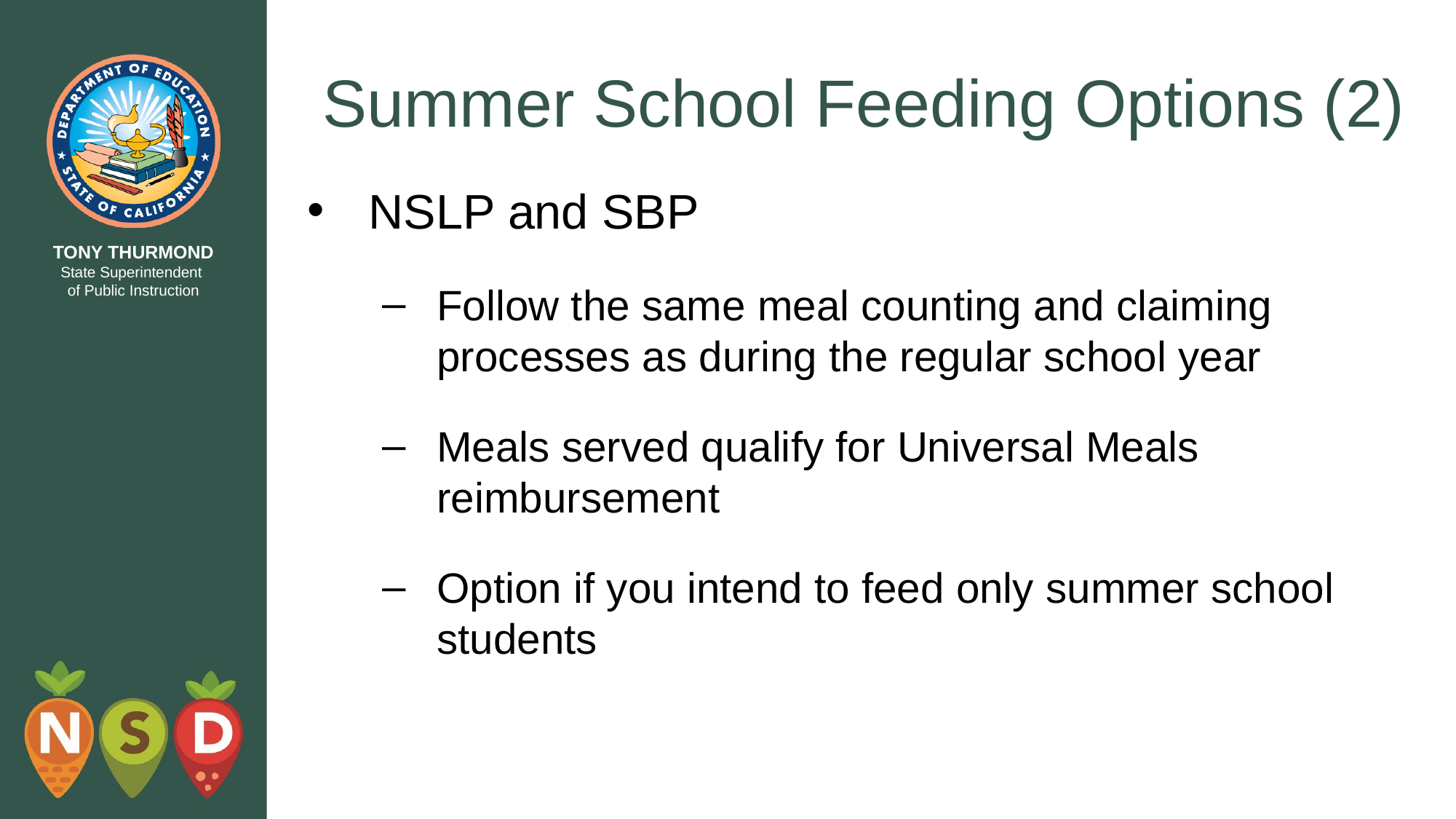

# Summer School Feeding Options (2)
NSLP and SBP
Follow the same meal counting and claiming processes as during the regular school year
Meals served qualify for Universal Meals reimbursement
Option if you intend to feed only summer school students